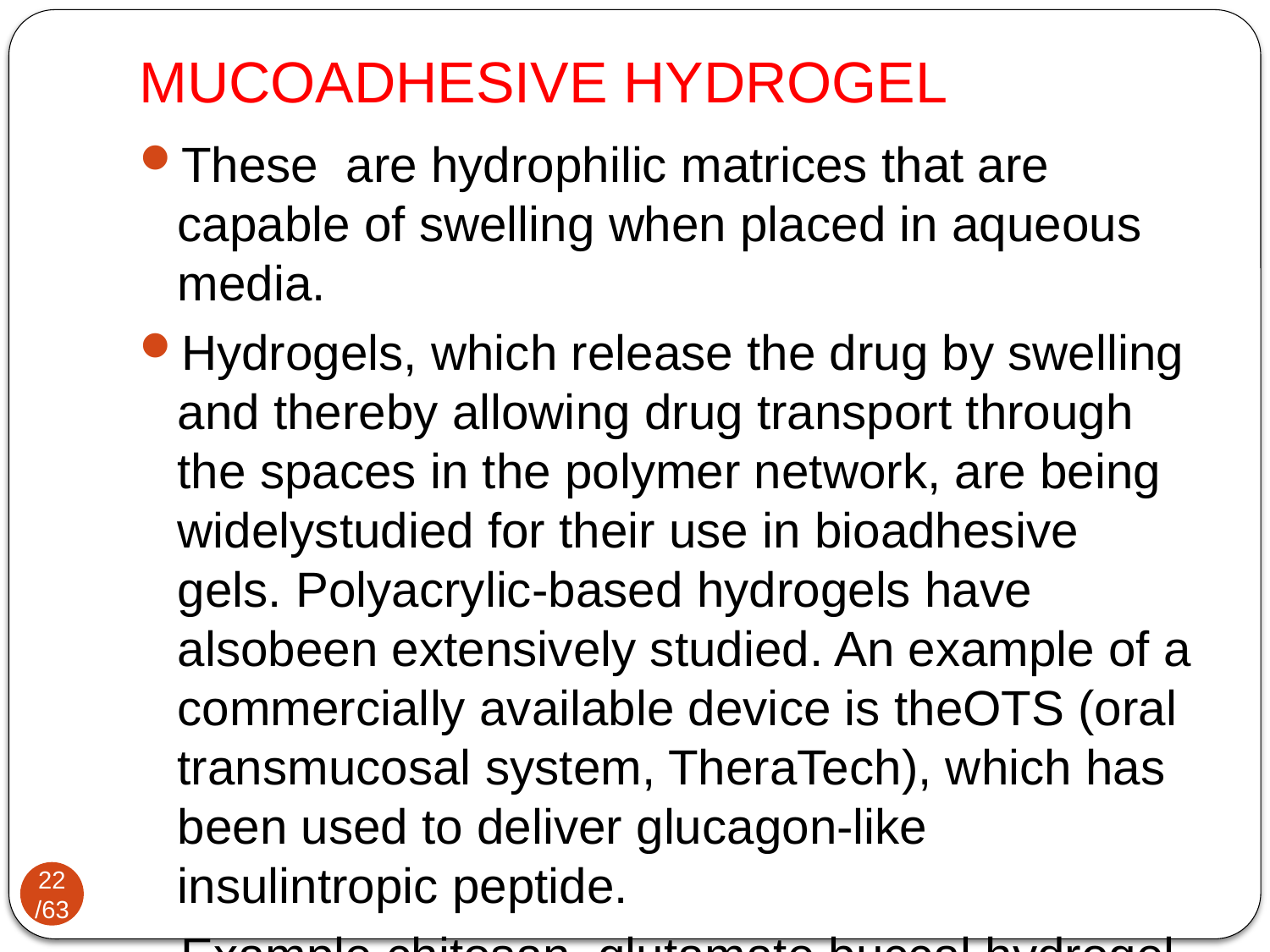

# MUCOADHESIVE HYDROGEL
These  are hydrophilic matrices that are capable of swelling when placed in aqueous media.
Hydrogels, which release the drug by swelling and thereby allowing drug transport through the spaces in the polymer network, are being widelystudied for their use in bioadhesive gels. Polyacrylic-based hydrogels have alsobeen extensively studied. An example of a commercially available device is theOTS (oral transmucosal system, TheraTech), which has been used to deliver glucagon-like insulintropic peptide.
   Example.chitosan  glutamate buccal hydrogel with local anaesthetics activity.

22/63